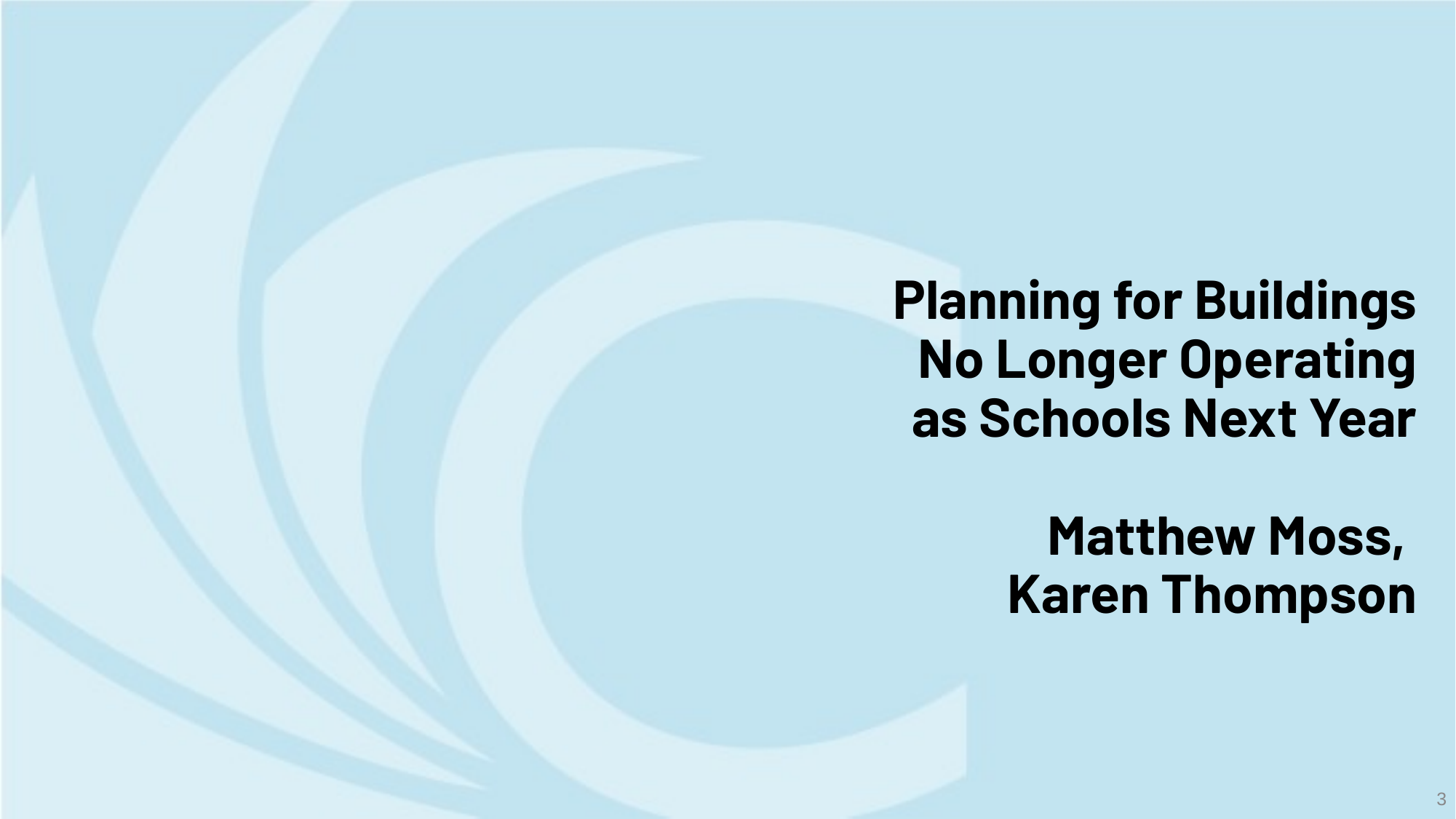

Planning for Buildings No Longer Operating as Schools Next Year

Matthew Moss,
Karen Thompson

3